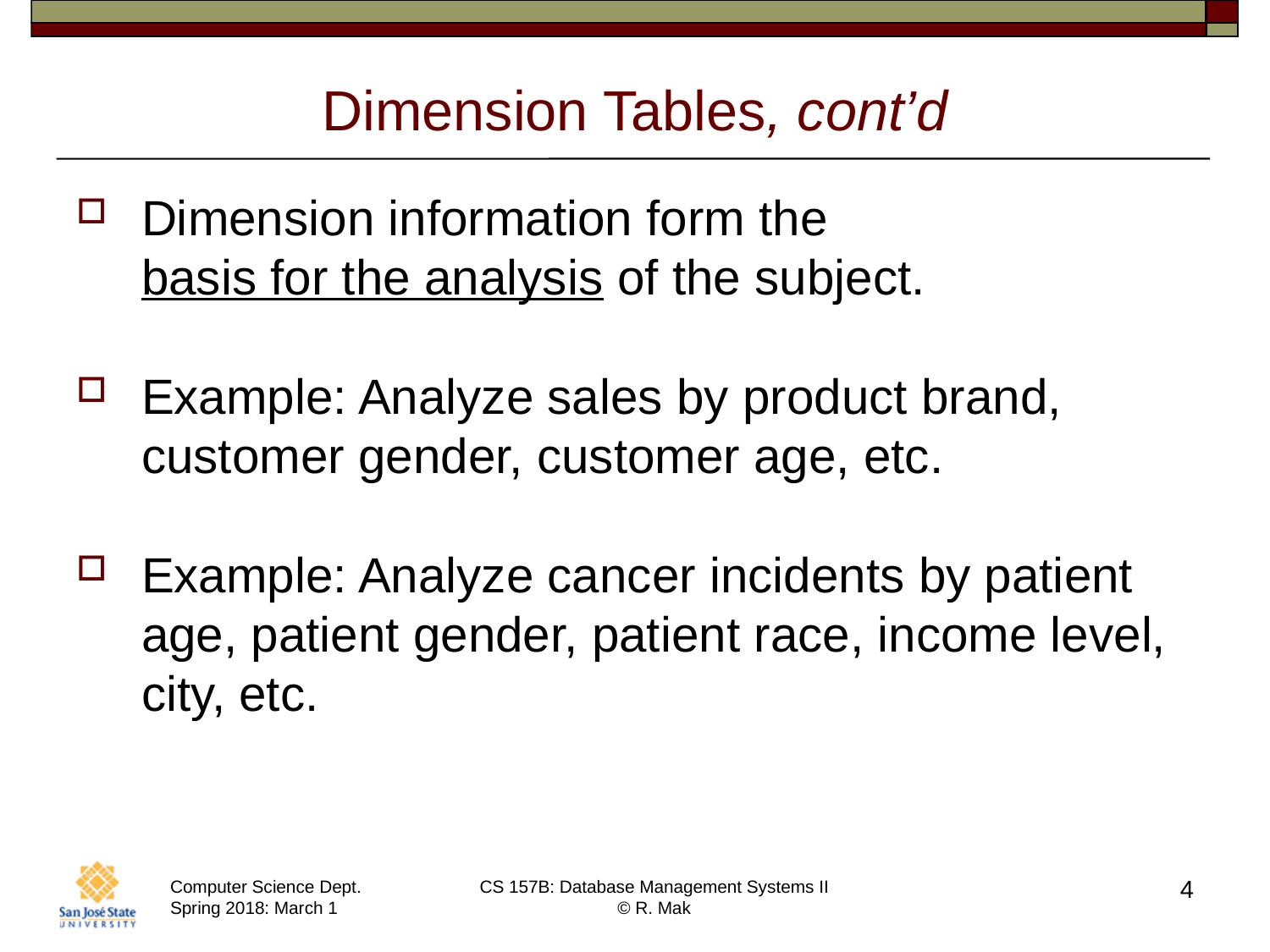

# Dimension Tables, cont’d
Dimension information form the
basis for the analysis of the subject.

Example: Analyze sales by product brand, customer gender, customer age, etc.

Example: Analyze cancer incidents by patient age, patient gender, patient race, income level, city, etc.
4